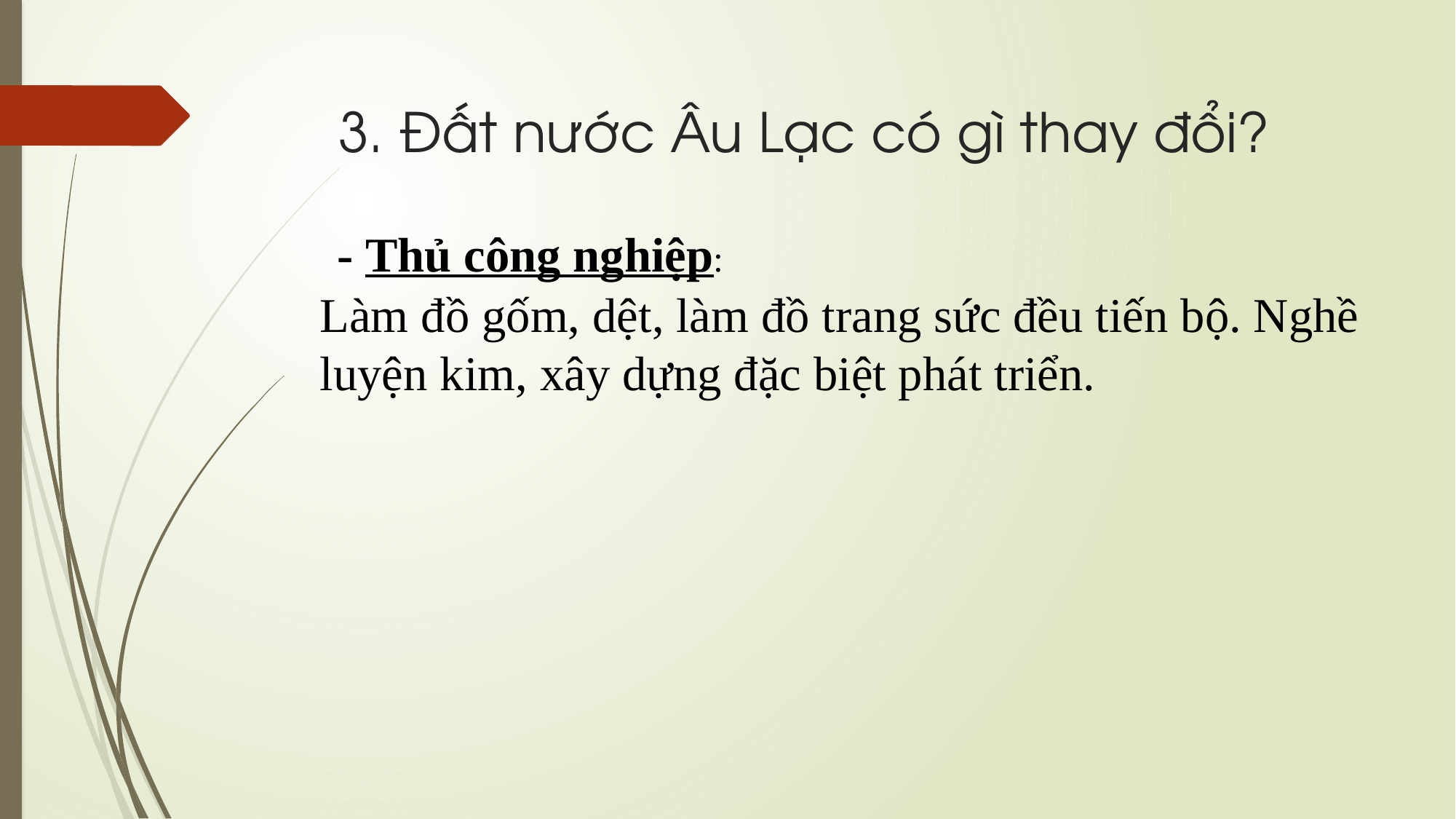

3. Đất nước Âu Lạc có gì thay đổi?
 - Thủ công nghiệp:

Làm đồ gốm, dệt, làm đồ trang sức đều tiến bộ. Nghề luyện kim, xây dựng đặc biệt phát triển.